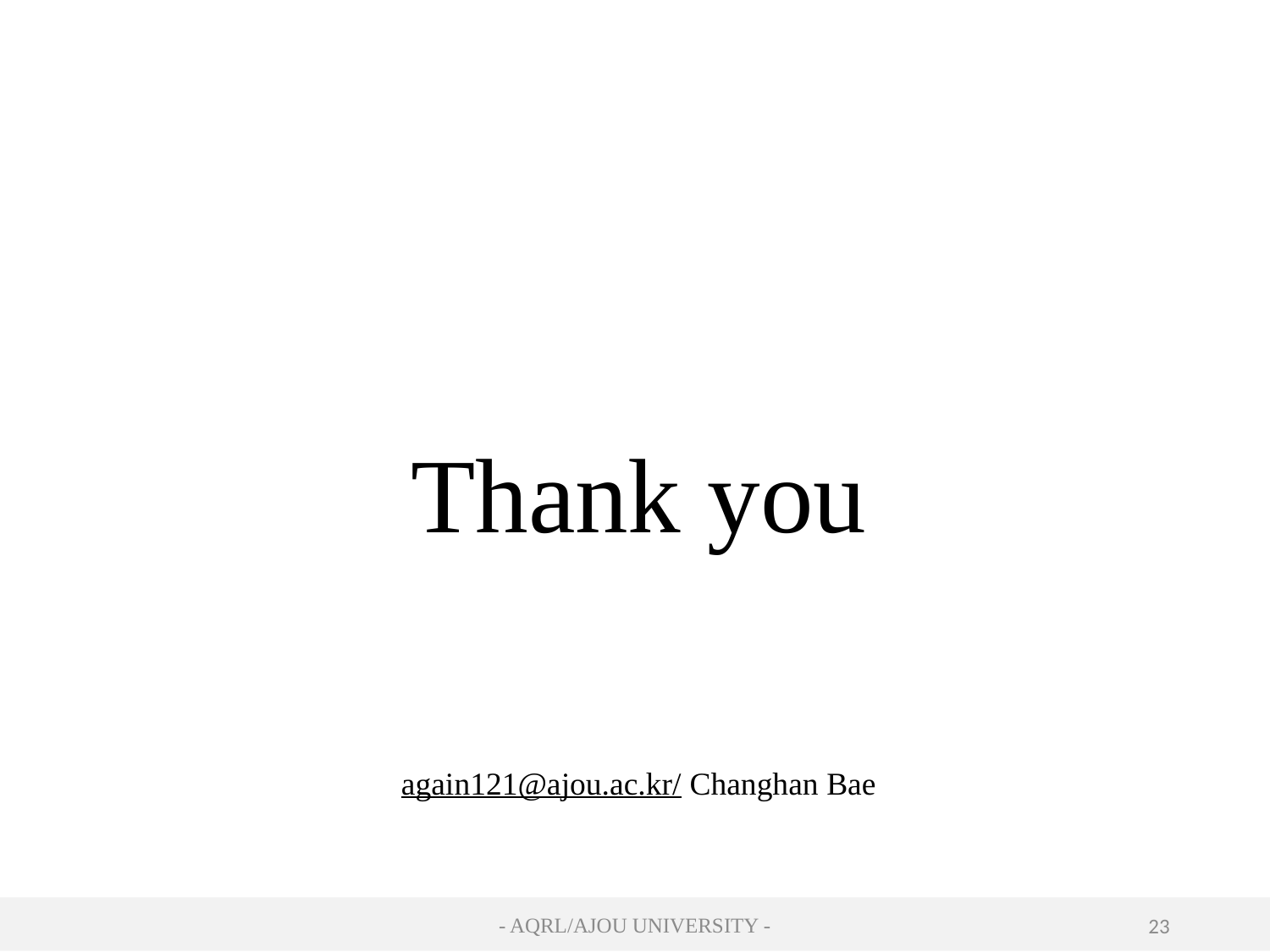

Thank you

again121@ajou.ac.kr/ Changhan Bae

- AQRL/AJOU UNIVERSITY -
23